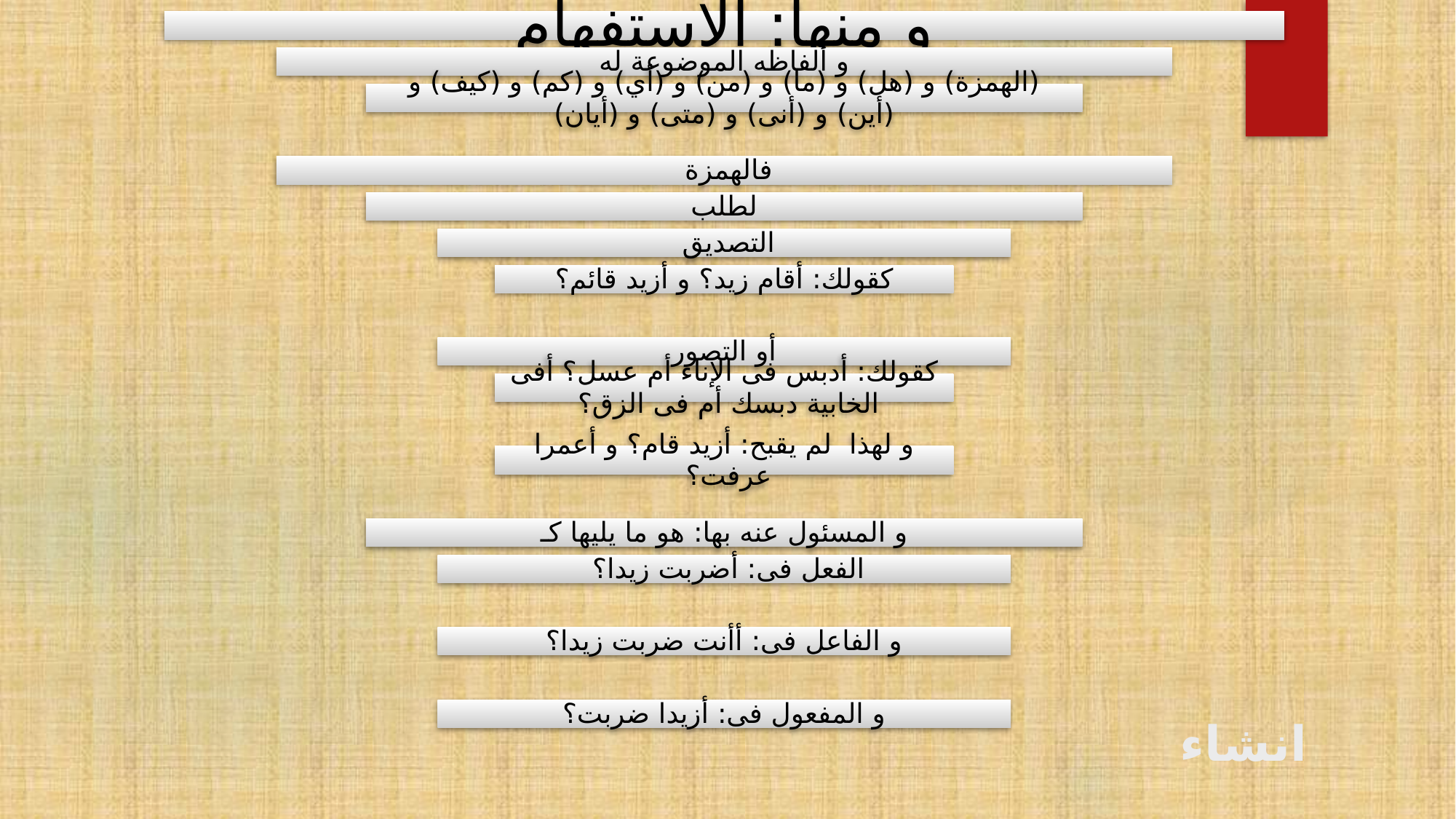

و ألفاظه الموضوعة له
(الهمزة) و (هل) و (ما) و (من) و (أي) و (كم) و (كيف) و (أين) و (أنى) و (متى) و (أيان)
فالهمزة
لطلب
التصديق
كقولك: أقام زيد؟ و أزيد قائم؟
أو التصور
و لهذا  لم يقبح: أزيد قام؟ و أعمرا عرفت؟
و المسئول عنه بها: هو ما يليها كـ
الفعل فى: أضربت زيدا؟
و الفاعل فى: أأنت ضربت زيدا؟
و المفعول فى: أزيدا ضربت؟
انشاء